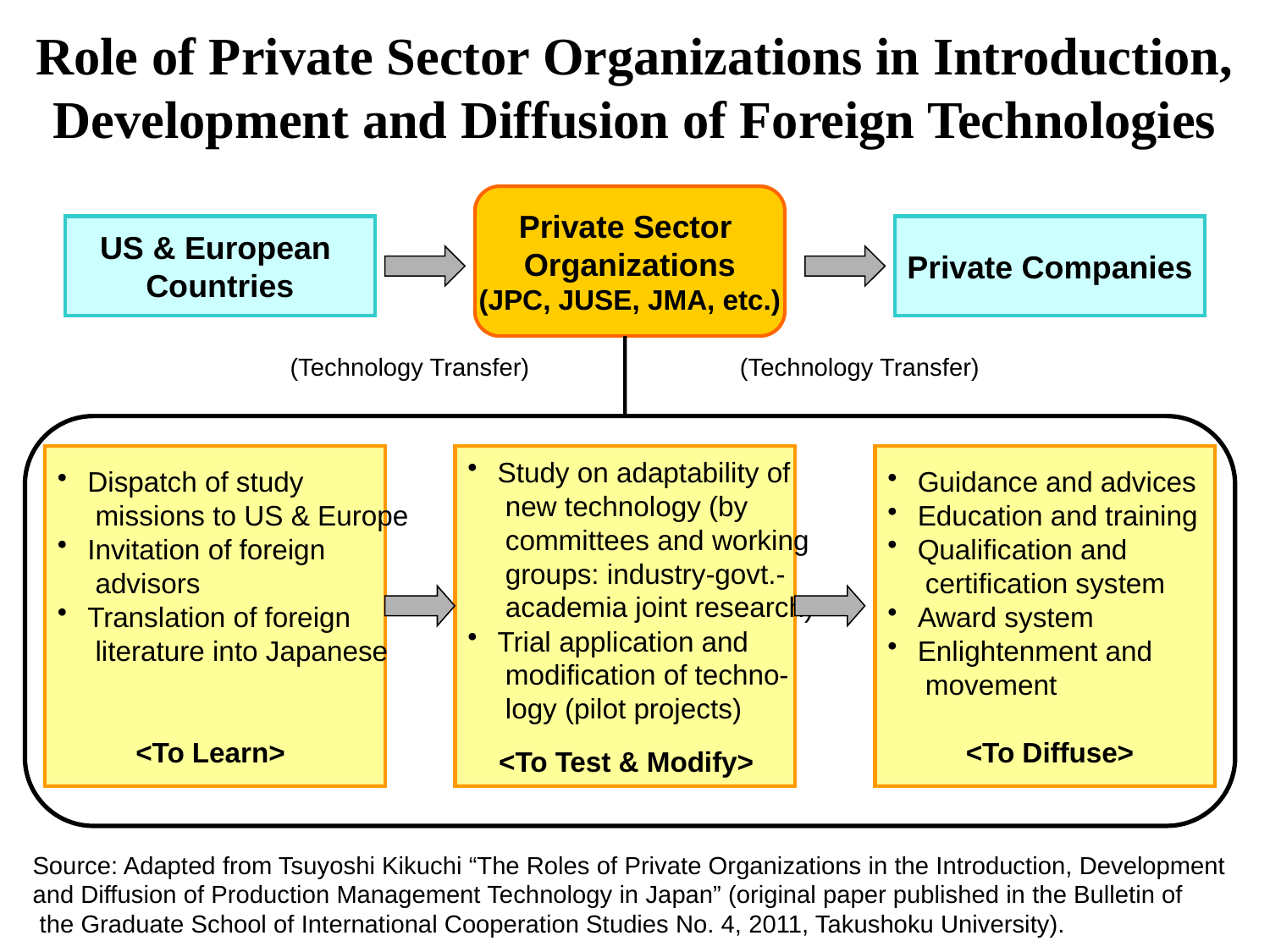

Role of Private Sector Organizations in Introduction, Development and Diffusion of Foreign Technologies
Private Sector
Organizations
(JPC, JUSE, JMA, etc.)
US & European
Countries
Private Companies

(Technology Transfer)

(Technology Transfer)

Dispatch of study
 missions to US & Europe
Invitation of foreign
 advisors
Translation of foreign
 literature into Japanese

          <To Learn>
Study on adaptability of
 new technology (by
 committees and working
 groups: industry-govt.-
 academia joint research)
Trial application and
 modification of techno-
 logy (pilot projects)

    <To Test & Modify>
Guidance and advices
Education and training
Qualification and
 certification system
Award system
Enlightenment and
 movement

          <To Diffuse>

Source: Adapted from Tsuyoshi Kikuchi “The Roles of Private Organizations in the Introduction, Development
and Diffusion of Production Management Technology in Japan” (original paper published in the Bulletin of
 the Graduate School of International Cooperation Studies No. 4, 2011, Takushoku University).